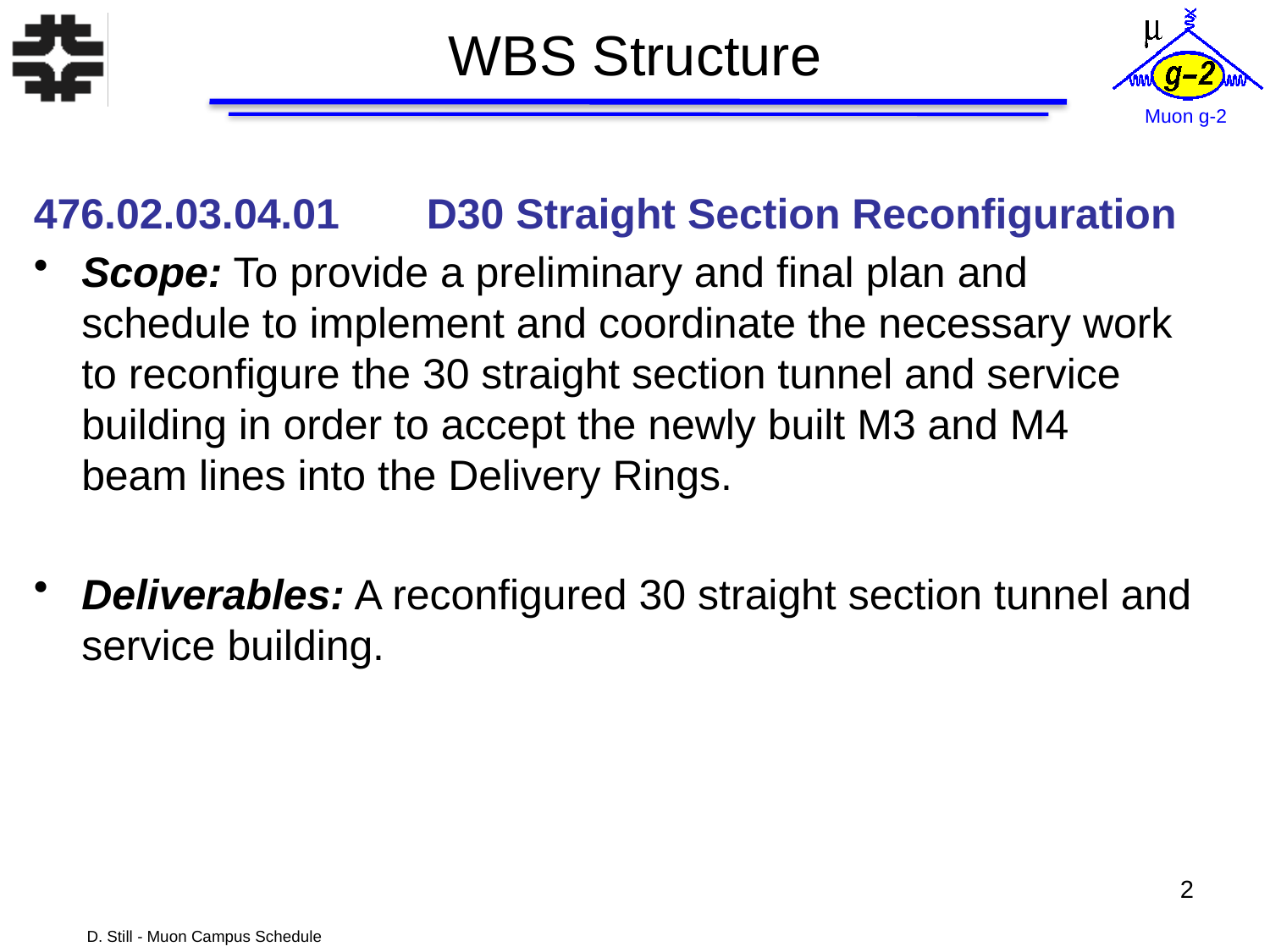

# WBS Structure
476.02.03.04.01	 D30 Straight Section Reconfiguration
Scope: To provide a preliminary and final plan and schedule to implement and coordinate the necessary work to reconfigure the 30 straight section tunnel and service building in order to accept the newly built M3 and M4  beam lines into the Delivery Rings.

Deliverables: A reconfigured 30 straight section tunnel and service building.

2
D. Still - Muon Campus Schedule